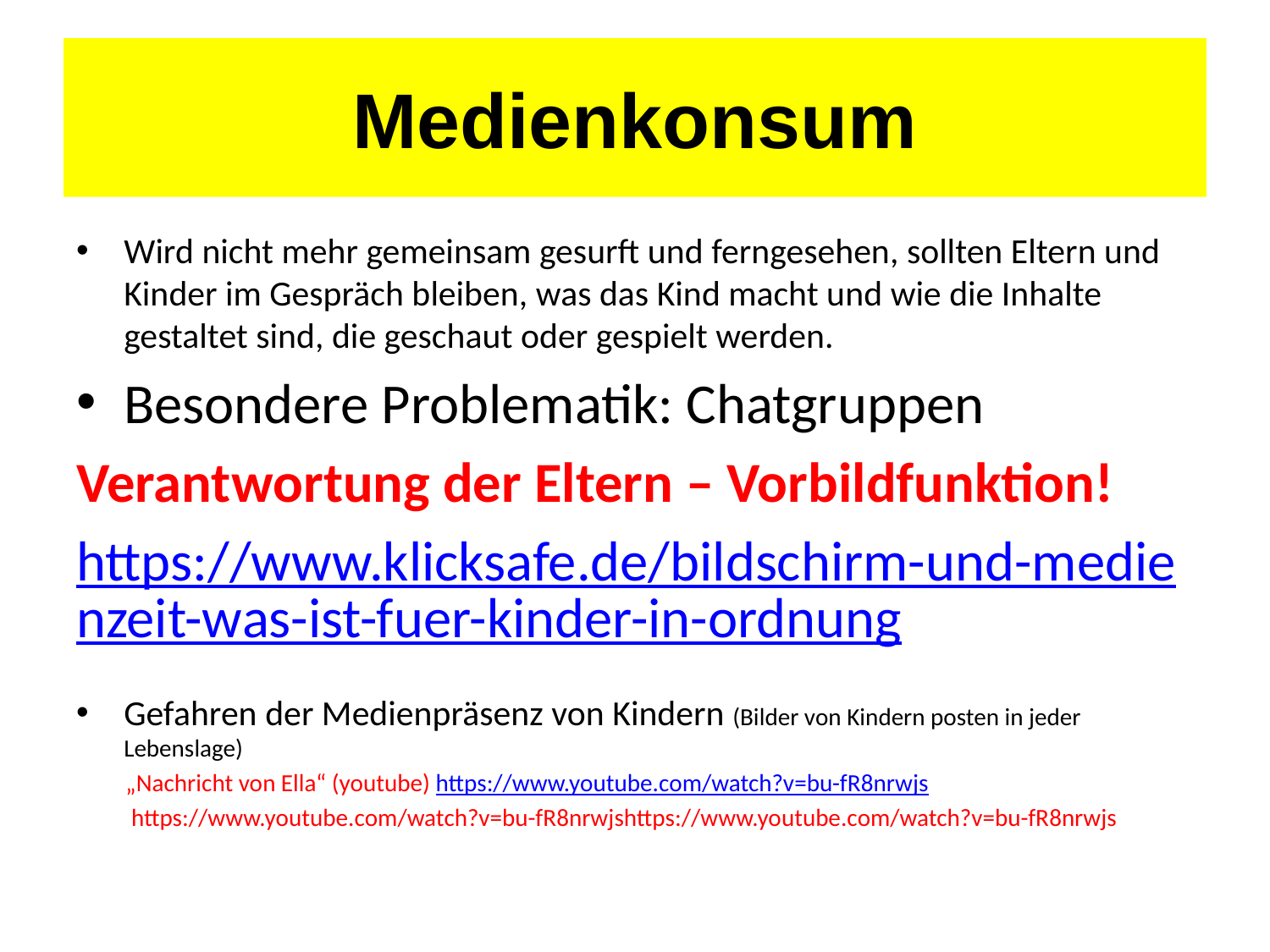

# Medienkonsum
Wird nicht mehr gemeinsam gesurft und ferngesehen, sollten Eltern und Kinder im Gespräch bleiben, was das Kind macht und wie die Inhalte gestaltet sind, die geschaut oder gespielt werden.
Besondere Problematik: Chatgruppen
Verantwortung der Eltern – Vorbildfunktion!
https://www.klicksafe.de/bildschirm-und-medienzeit-was-ist-fuer-kinder-in-ordnung

Gefahren der Medienpräsenz von Kindern (Bilder von Kindern posten in jeder Lebenslage)
         „Nachricht von Ella“ (youtube) https://www.youtube.com/watch?v=bu-fR8nrwjs
          https://www.youtube.com/watch?v=bu-fR8nrwjshttps://www.youtube.com/watch?v=bu-fR8nrwjs